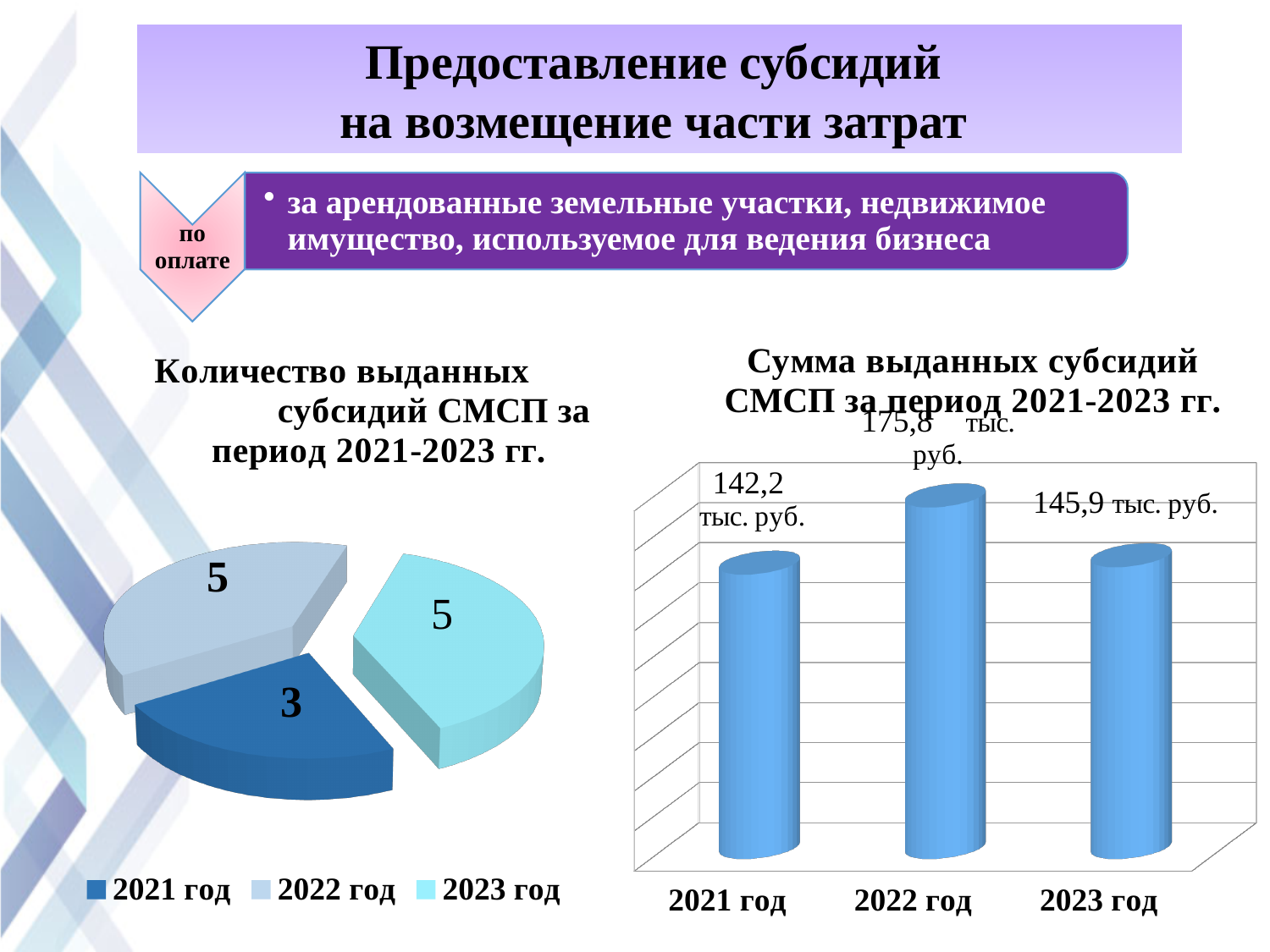

Предоставление субсидий
на возмещение части затрат
по оплате
за арендованные земельные участки, недвижимое имущество, используемое для ведения бизнеса

[unsupported chart]

[unsupported chart]